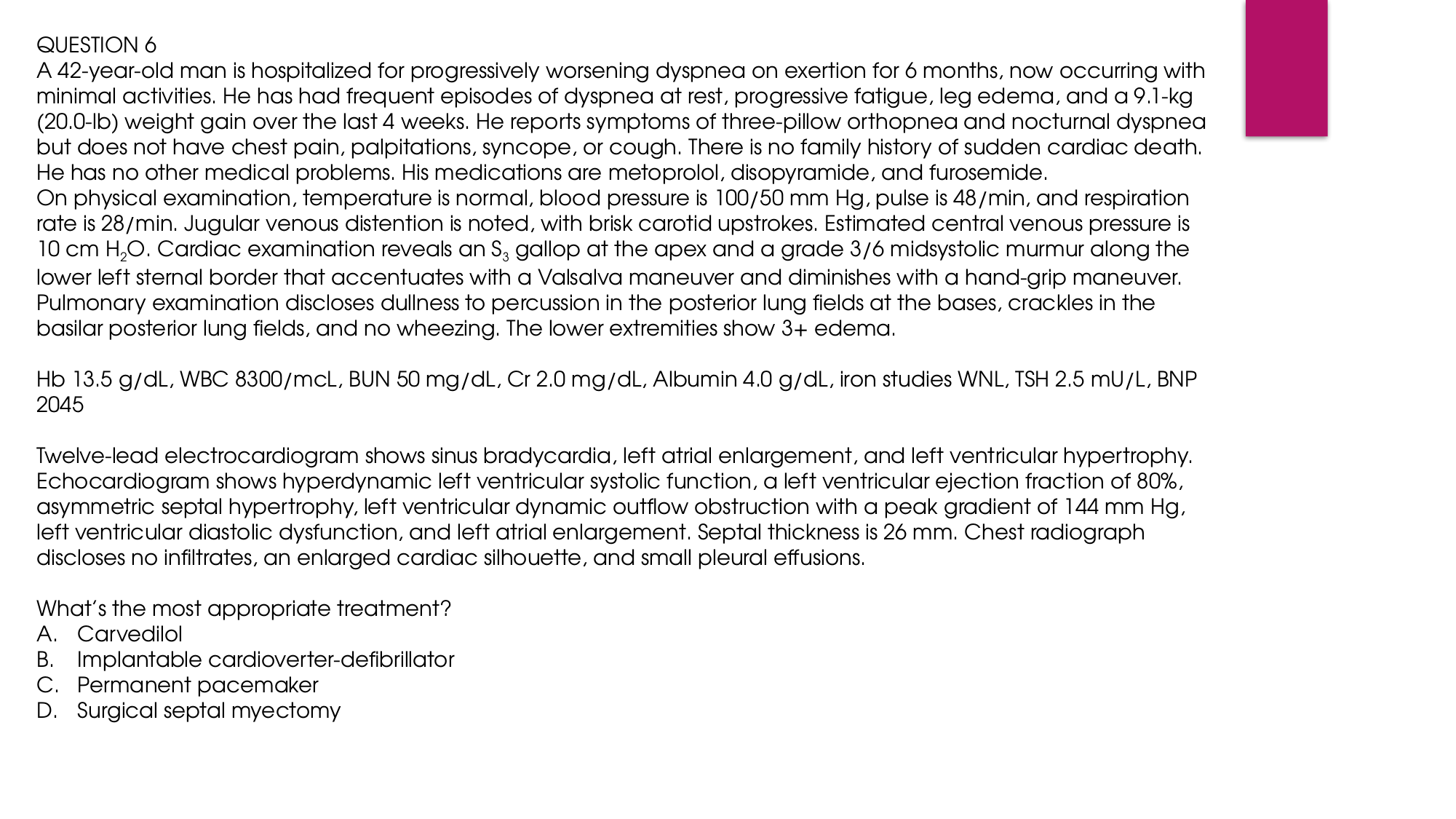

QUESTION 6
A 42-year-old man is hospitalized for progressively worsening dyspnea on exertion for 6 months, now occurring with minimal activities. He has had frequent episodes of dyspnea at rest, progressive fatigue, leg edema, and a 9.1-kg (20.0-lb) weight gain over the last 4 weeks. He reports symptoms of three-pillow orthopnea and nocturnal dyspnea but does not have chest pain, palpitations, syncope, or cough. There is no family history of sudden cardiac death. He has no other medical problems. His medications are metoprolol, disopyramide, and furosemide.
On physical examination, temperature is normal, blood pressure is 100/50 mm Hg, pulse is 48/min, and respiration rate is 28/min. Jugular venous distention is noted, with brisk carotid upstrokes. Estimated central venous pressure is 10 cm H2O. Cardiac examination reveals an S3 gallop at the apex and a grade 3/6 midsystolic murmur along the lower left sternal border that accentuates with a Valsalva maneuver and diminishes with a hand-grip maneuver. Pulmonary examination discloses dullness to percussion in the posterior lung fields at the bases, crackles in the basilar posterior lung fields, and no wheezing. The lower extremities show 3+ edema.

Hb 13.5 g/dL, WBC 8300/mcL, BUN 50 mg/dL, Cr 2.0 mg/dL, Albumin 4.0 g/dL, iron studies WNL, TSH 2.5 mU/L, BNP 2045

Twelve-lead electrocardiogram shows sinus bradycardia, left atrial enlargement, and left ventricular hypertrophy. Echocardiogram shows hyperdynamic left ventricular systolic function, a left ventricular ejection fraction of 80%, asymmetric septal hypertrophy, left ventricular dynamic outflow obstruction with a peak gradient of 144 mm Hg, left ventricular diastolic dysfunction, and left atrial enlargement. Septal thickness is 26 mm. Chest radiograph discloses no infiltrates, an enlarged cardiac silhouette, and small pleural effusions.

What’s the most appropriate treatment?
Carvedilol
Implantable cardioverter-defibrillator
Permanent pacemaker
Surgical septal myectomy